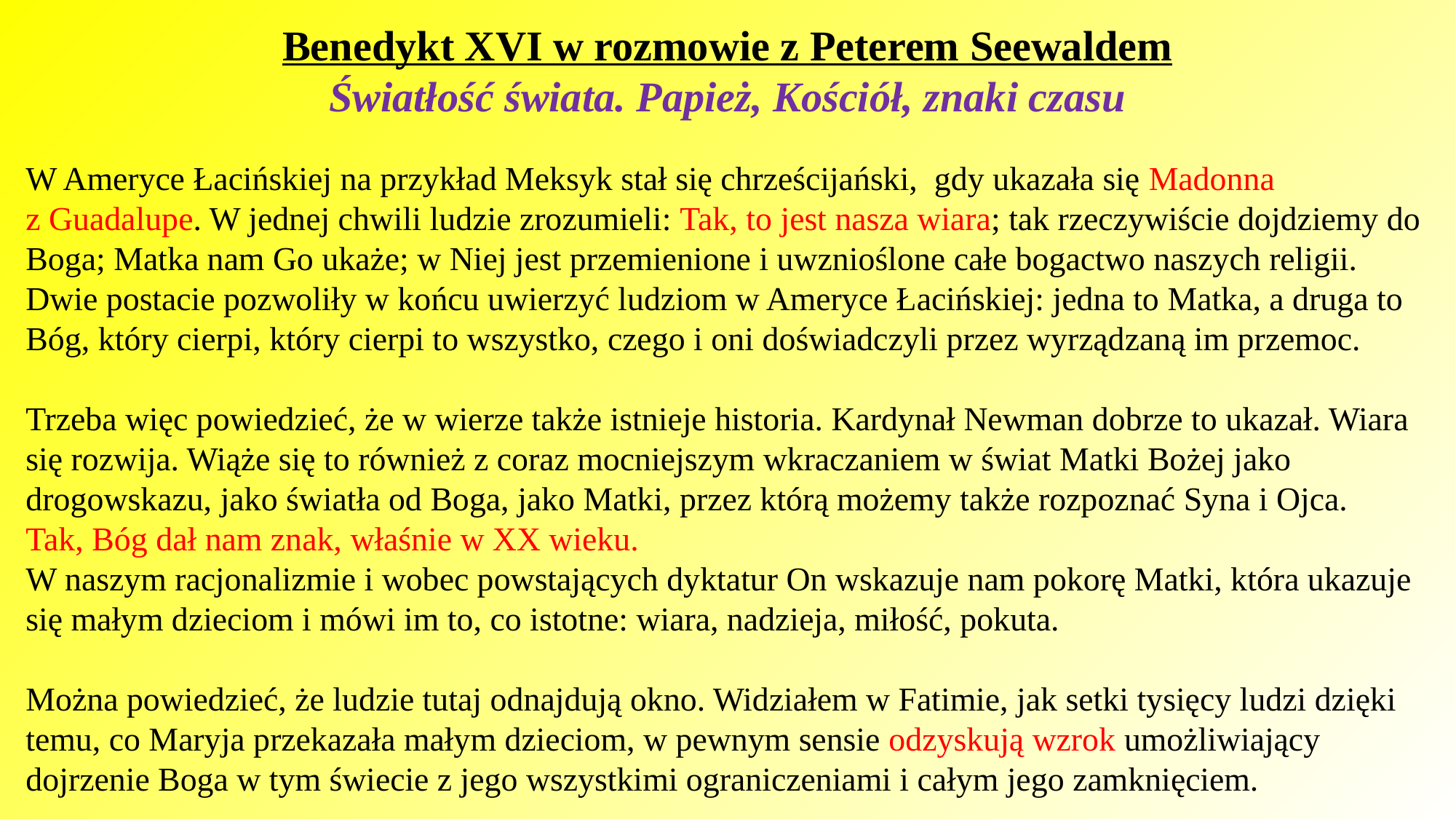

Benedykt XVI w rozmowie z Peterem Seewaldem
Światłość świata. Papież, Kościół, znaki czasu

W Ameryce Łacińskiej na przykład Meksyk stał się chrześcijański,  gdy ukazała się Madonna
z Guadalupe. W jednej chwili ludzie zrozumieli: Tak, to jest nasza wiara; tak rzeczywiście dojdziemy do Boga; Matka nam Go ukaże; w Niej jest przemienione i uwznioślone całe bogactwo naszych religii. Dwie postacie pozwoliły w końcu uwierzyć ludziom w Ameryce Łacińskiej: jedna to Matka, a druga to Bóg, który cierpi, który cierpi to wszystko, czego i oni doświadczyli przez wyrządzaną im przemoc.

Trzeba więc powiedzieć, że w wierze także istnieje historia. Kardynał Newman dobrze to ukazał. Wiara się rozwija. Wiąże się to również z coraz mocniejszym wkraczaniem w świat Matki Bożej jako drogowskazu, jako światła od Boga, jako Matki, przez którą możemy także rozpoznać Syna i Ojca.
Tak, Bóg dał nam znak, właśnie w XX wieku.
W naszym racjonalizmie i wobec powstających dyktatur On wskazuje nam pokorę Matki, która ukazuje się małym dzieciom i mówi im to, co istotne: wiara, nadzieja, miłość, pokuta.

Można powiedzieć, że ludzie tutaj odnajdują okno. Widziałem w Fatimie, jak setki tysięcy ludzi dzięki temu, co Maryja przekazała małym dzieciom, w pewnym sensie odzyskują wzrok umożliwiający dojrzenie Boga w tym świecie z jego wszystkimi ograniczeniami i całym jego zamknięciem.